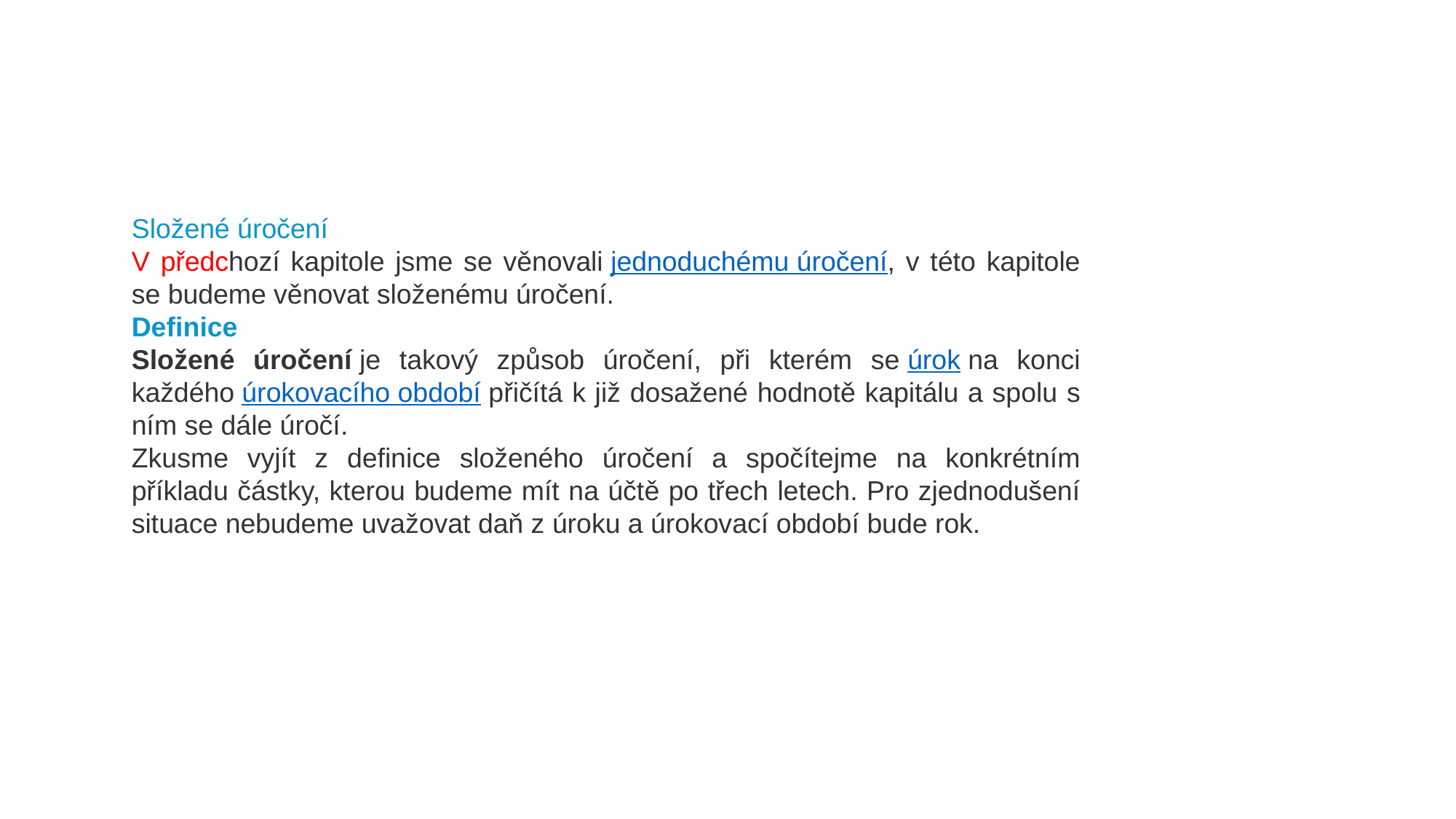

#
Složené úročení
V předchozí kapitole jsme se věnovali jednoduchému úročení, v této kapitole se budeme věnovat složenému úročení.
Definice
Složené úročení je takový způsob úročení, při kterém se úrok na konci každého úrokovacího období přičítá k již dosažené hodnotě kapitálu a spolu s ním se dále úročí.
Zkusme vyjít z definice složeného úročení a spočítejme na konkrétním příkladu částky, kterou budeme mít na účtě po třech letech. Pro zjednodušení situace nebudeme uvažovat daň z úroku a úrokovací období bude rok.